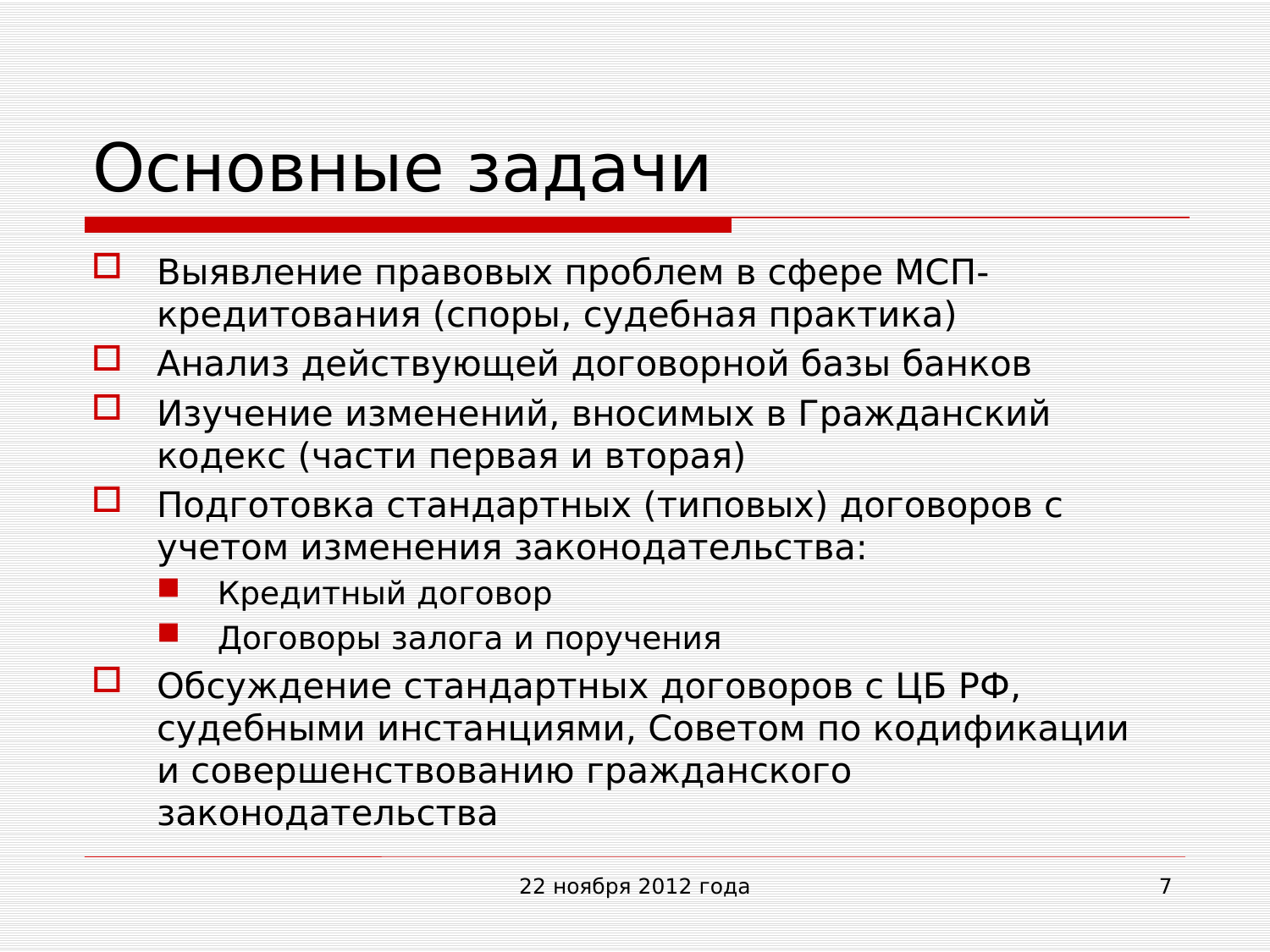

# Основные задачи
Выявление правовых проблем в сфере МСП-кредитования (споры, судебная практика)
Анализ действующей договорной базы банков
Изучение изменений, вносимых в Гражданский кодекс (части первая и вторая)
Подготовка стандартных (типовых) договоров с учетом изменения законодательства:
Кредитный договор
Договоры залога и поручения
Обсуждение стандартных договоров с ЦБ РФ, судебными инстанциями, Советом по кодификации и совершенствованию гражданского законодательства
22 ноября 2012 года
7